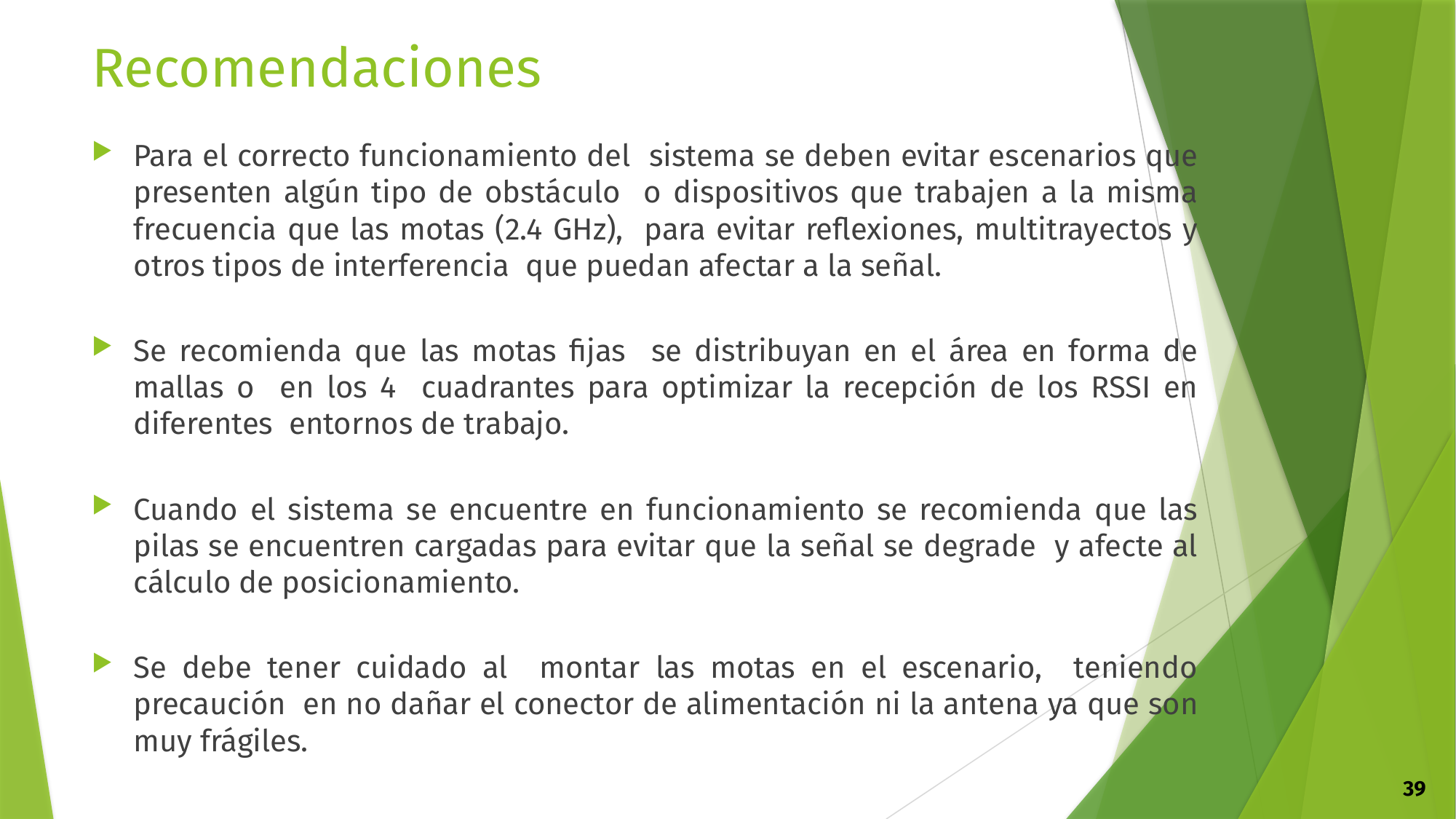

# Recomendaciones
Para el correcto funcionamiento del  sistema se deben evitar escenarios que presenten algún tipo de obstáculo  o dispositivos que trabajen a la misma frecuencia que las motas (2.4 GHz),  para evitar reflexiones, multitrayectos y otros tipos de interferencia  que puedan afectar a la señal.

Se recomienda que las motas fijas  se distribuyan en el área en forma de mallas o  en los 4  cuadrantes para optimizar la recepción de los RSSI en diferentes  entornos de trabajo.

Cuando el sistema se encuentre en funcionamiento se recomienda que las pilas se encuentren cargadas para evitar que la señal se degrade  y afecte al cálculo de posicionamiento.

Se debe tener cuidado al  montar las motas en el escenario,  teniendo precaución  en no dañar el conector de alimentación ni la antena ya que son muy frágiles.

39